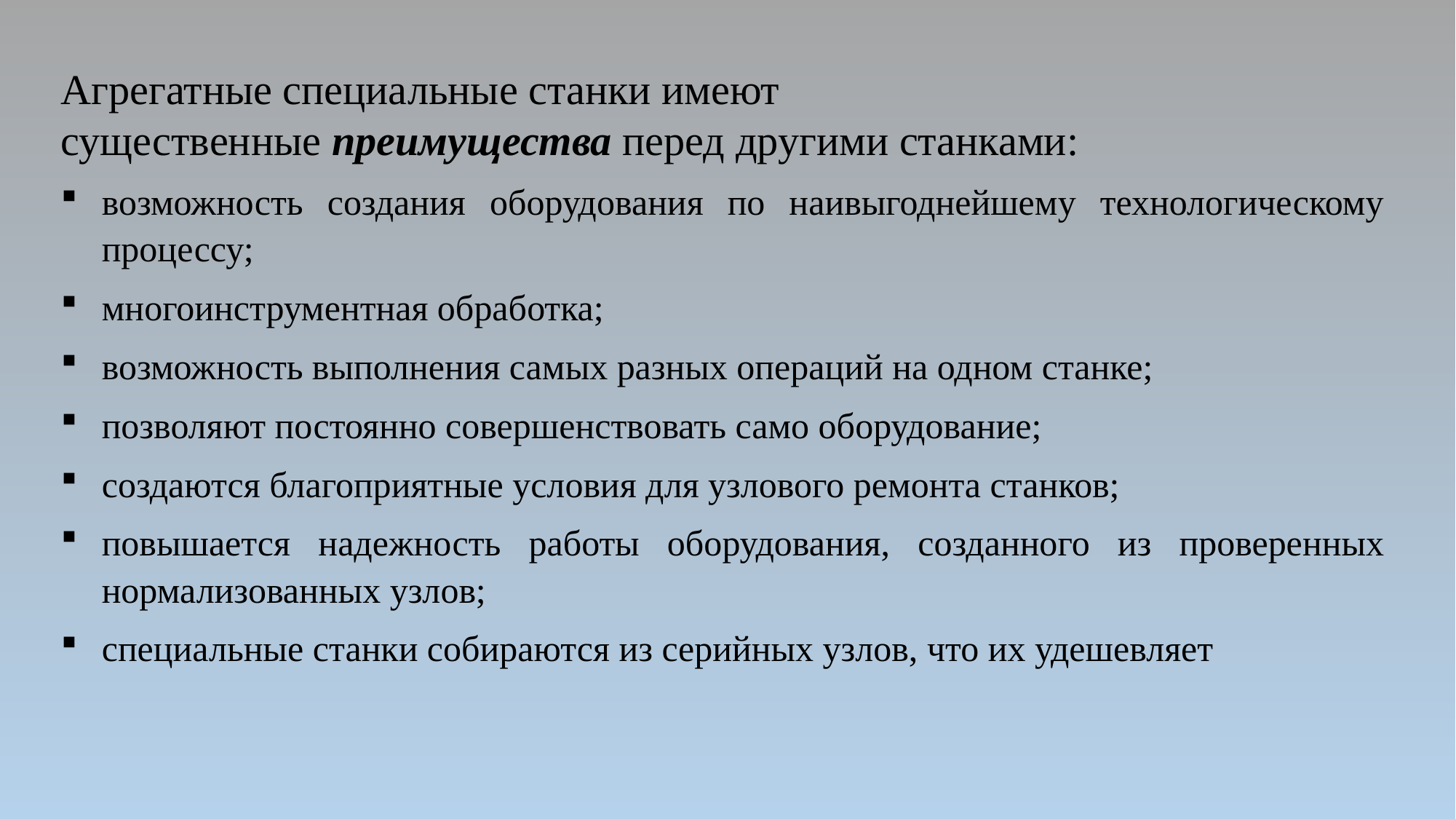

Агрегатные специальные станки имеют существенные преимущества перед другими станками:
возможность создания оборудования по наивыгоднейшему технологическому процессу;
многоинструментная обработка;
возможность выполнения самых разных операций на одном станке;
позволяют постоянно совершенствовать само оборудование;
создаются благоприятные условия для узлового ремонта станков;
повышается надежность работы оборудования, созданного из проверенных нормализованных узлов;
специальные станки собираются из серийных узлов, что их удешевляет